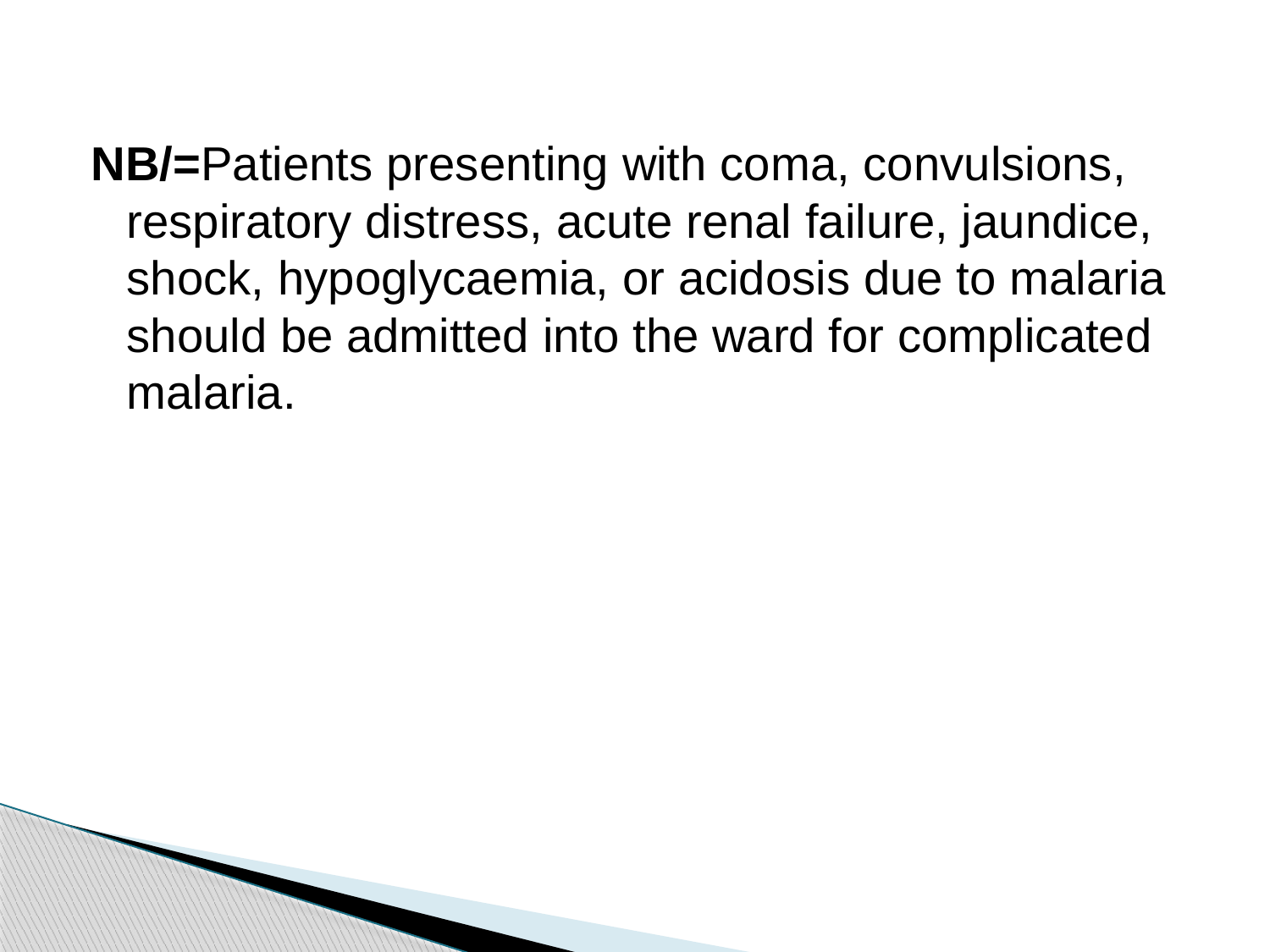

#
NB/=Patients presenting with coma, convulsions, respiratory distress, acute renal failure, jaundice, shock, hypoglycaemia, or acidosis due to malaria should be admitted into the ward for complicated malaria.